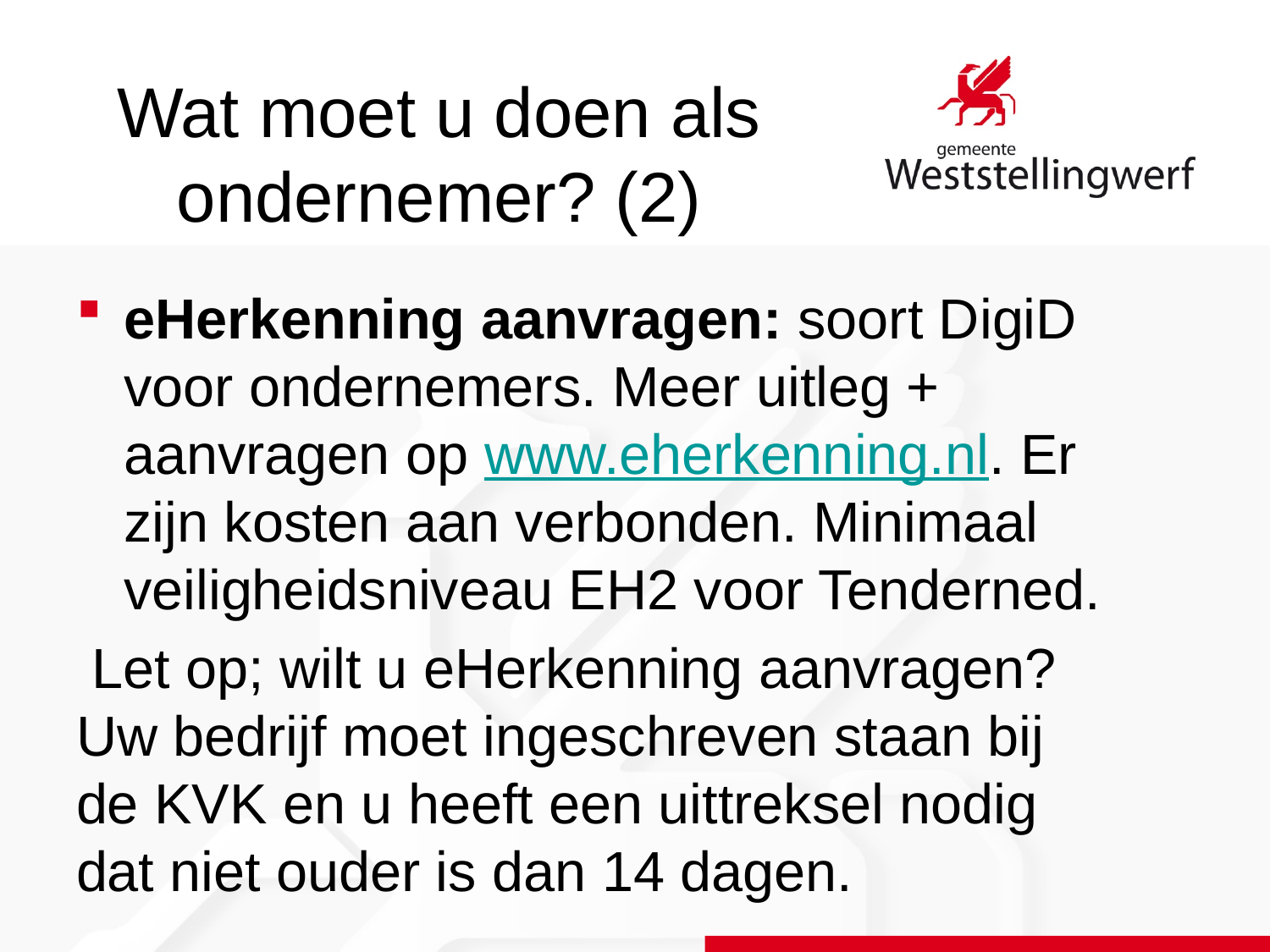

# Wat moet u doen als ondernemer? (2)
eHerkenning aanvragen: soort DigiD voor ondernemers. Meer uitleg + aanvragen op www.eherkenning.nl. Er zijn kosten aan verbonden. Minimaal veiligheidsniveau EH2 voor Tenderned.
 Let op; wilt u eHerkenning aanvragen? Uw bedrijf moet ingeschreven staan bij de KVK en u heeft een uittreksel nodig dat niet ouder is dan 14 dagen.